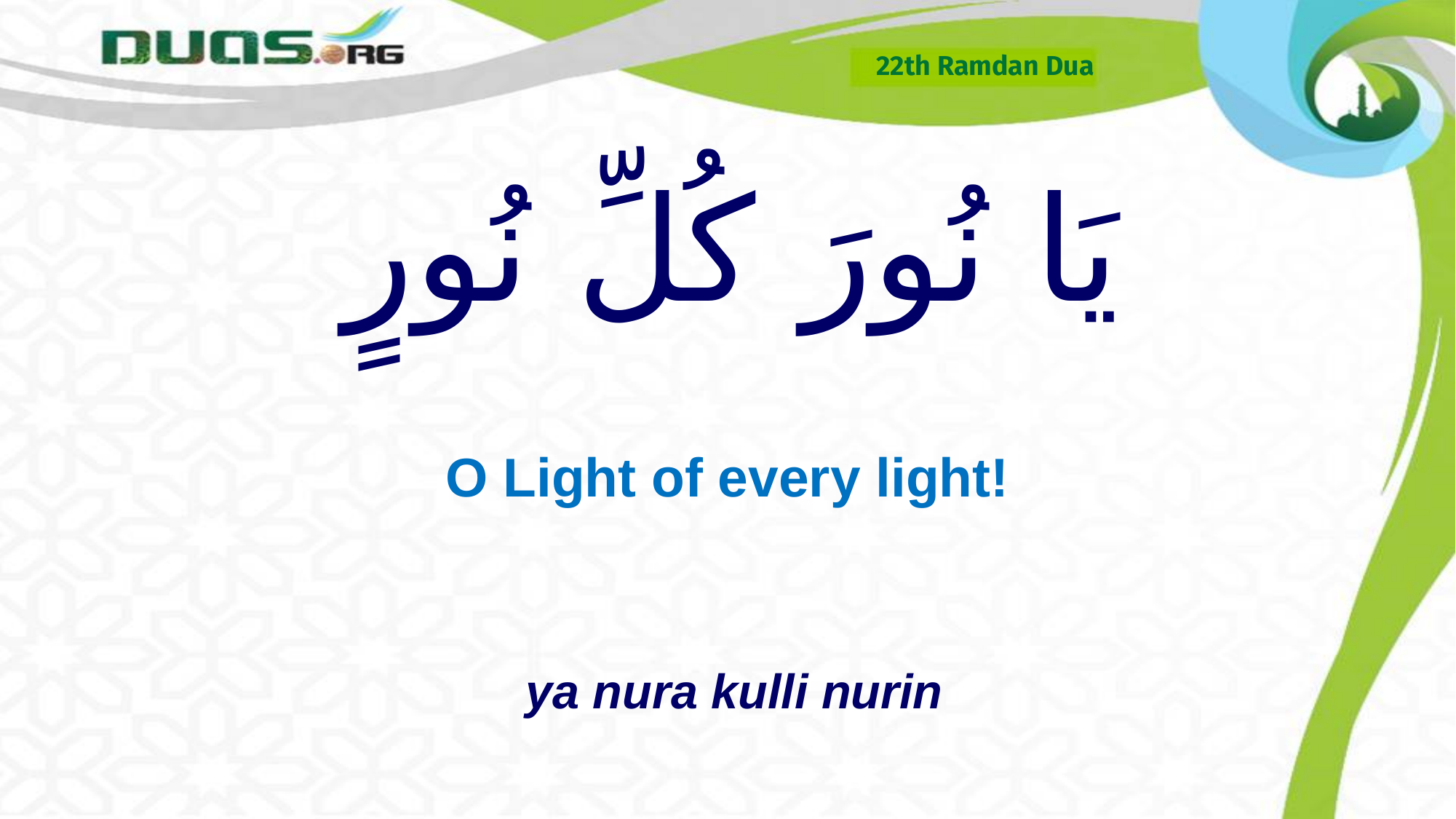

22th Ramdan Dua
# يَا نُورَ كُلِّ نُورٍ
O Light of every light!
ya nura kulli nurin